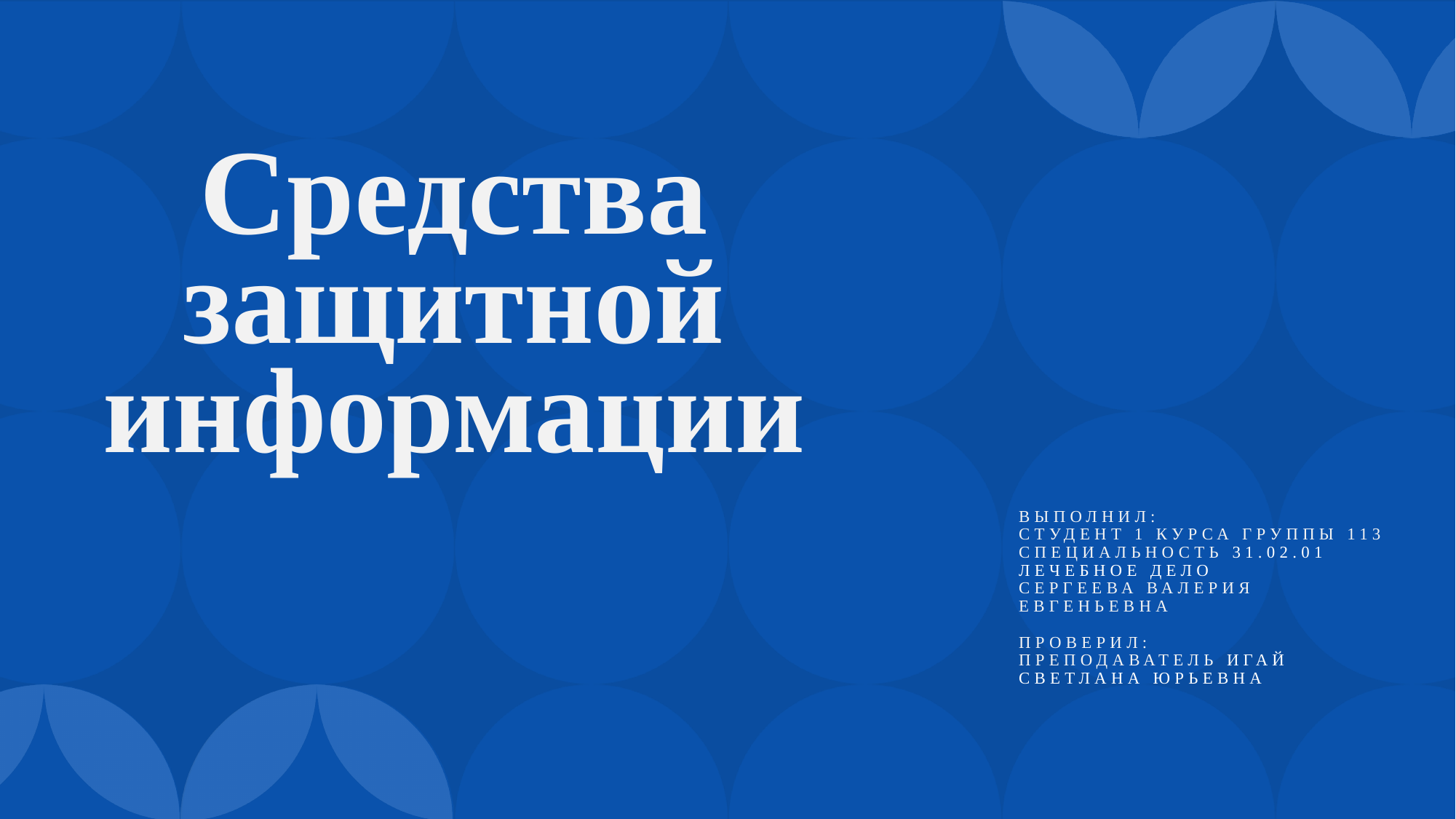

Средства защитной информации

# Выполнил:
студент 1 курса группы 113
специальность 31.02.01 Лечебное дело
Сергеева Валерия Евгеньевна

Проверил:
преподаватель Игай Светлана Юрьевна